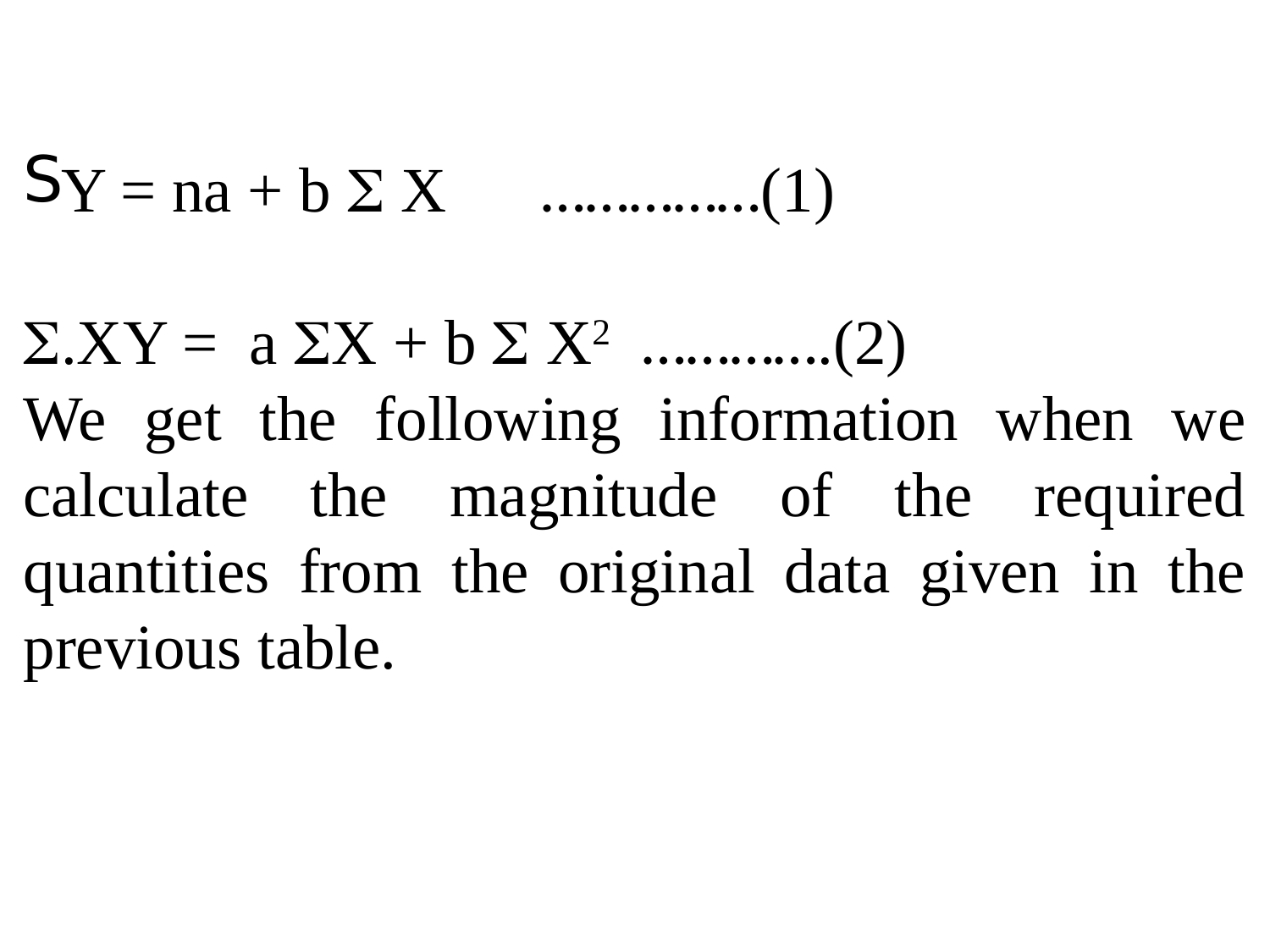

Y = na + b Σ X      ……………(1)

Σ.XY =  a ΣX + b Σ X2  ………….(2)
We get the following information when we calculate the magnitude of the required quantities from the original data given in the previous table.